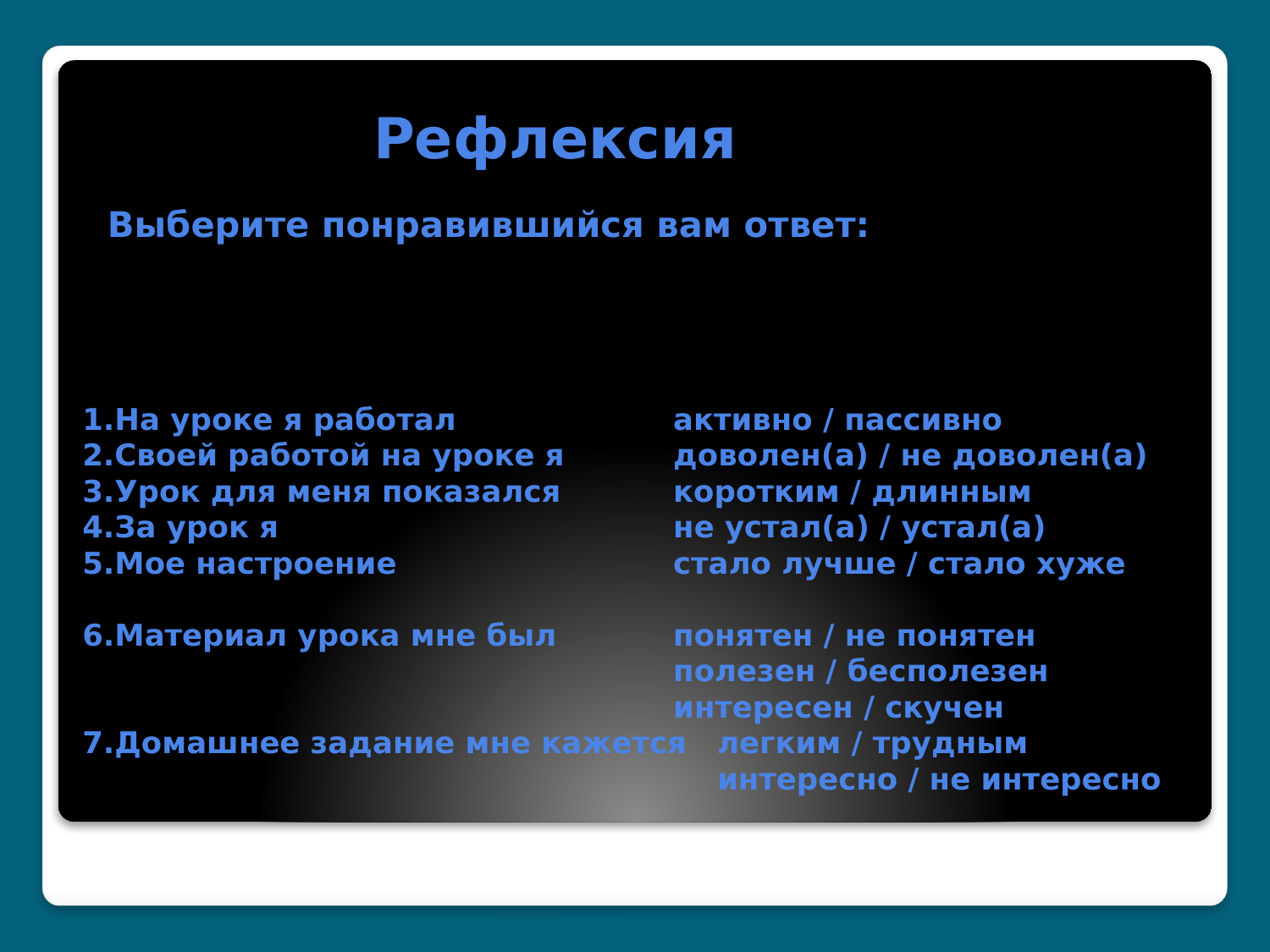

Рефлексия
Выберите понравившийся вам ответ:
# 1.На уроке я работал		        активно / пассивно 2.Своей работой на уроке я	        доволен(а) / не доволен(а) 3.Урок для меня показался	        коротким / длинным 4.За урок я			        не устал(а) / устал(а) 5.Мое настроение		        стало лучше / стало хуже 6.Материал урока мне был	        понятен / не понятен полезен / бесполезен интересен / скучен 7.Домашнее задание мне кажется 	легким / трудным интересно / не интересно